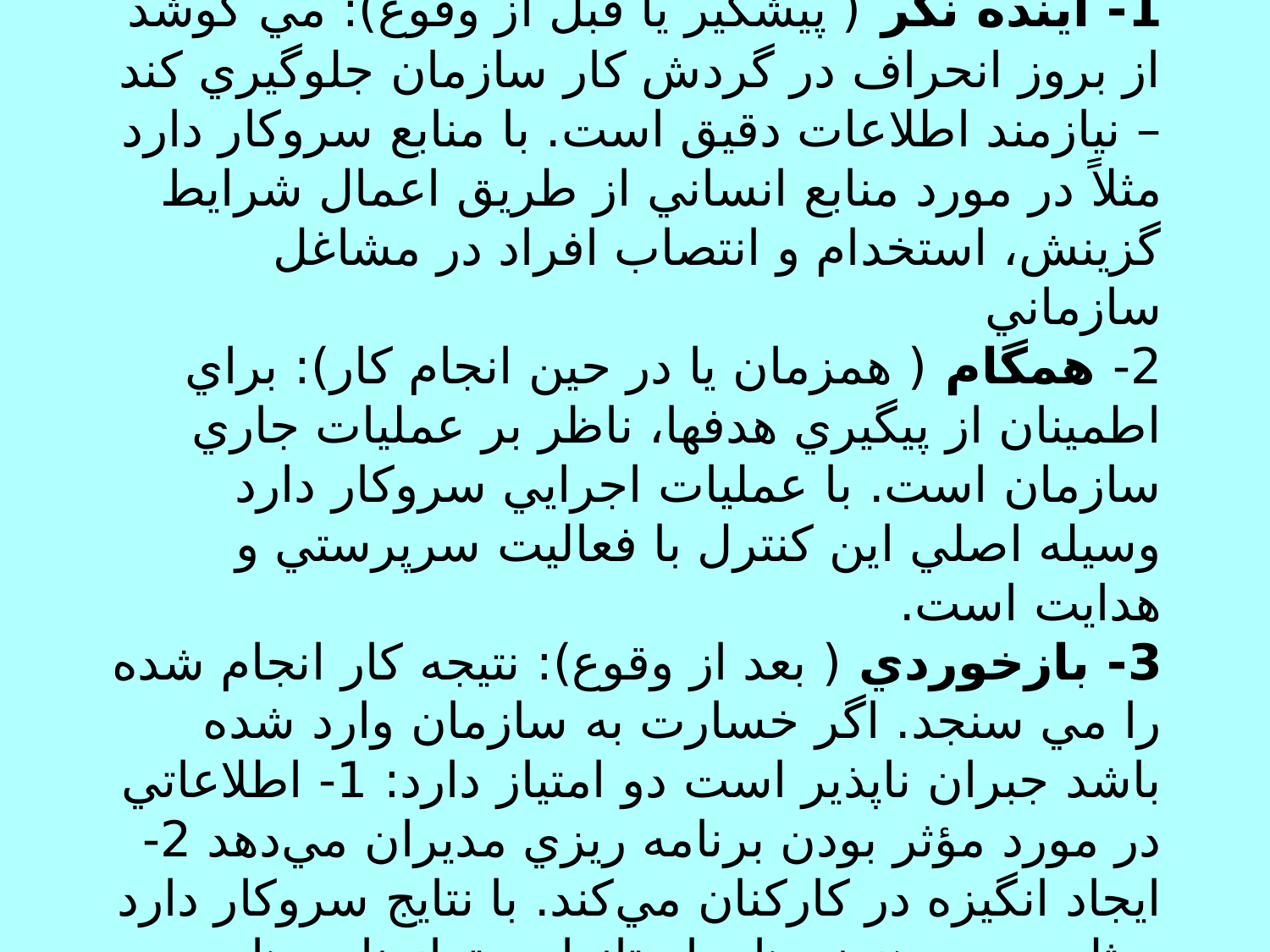

# انواع كنترل: 1- آينده نگر ( پيشگير يا قبل از وقوع): مي كوشد از بروز انحراف در گردش كار سازمان جلوگيري كند – نيازمند اطلاعات دقيق است. با منابع سروكار دارد مثلاً در مورد منابع انساني از طريق اعمال شرايط گزينش، استخدام و انتصاب افراد در مشاغل سازماني 2- همگام ( همزمان يا در حين انجام كار): براي  اطمينان از پيگيري هدفها، ناظر بر عمليات جاري سازمان است. با عمليات اجرايي سروكار دارد وسيله اصلي اين كنترل با فعاليت سرپرستي و هدايت است. 3- بازخوردي ( بعد از وقوع): نتيجه كار انجام شده را مي سنجد. اگر خسارت به سازمان وارد شده باشد جبران ناپذير است دو امتياز دارد: 1- اطلاعاتي در مورد مؤثر بودن برنامه ريزي مديران مي‌دهد 2- ايجاد انگيزه در كاركنان مي‌كند. با نتايج سروكار دارد  مثل بودجه هزينه هاي استاندارد. تراز نامه هاي مالي و كنترل كيفيت